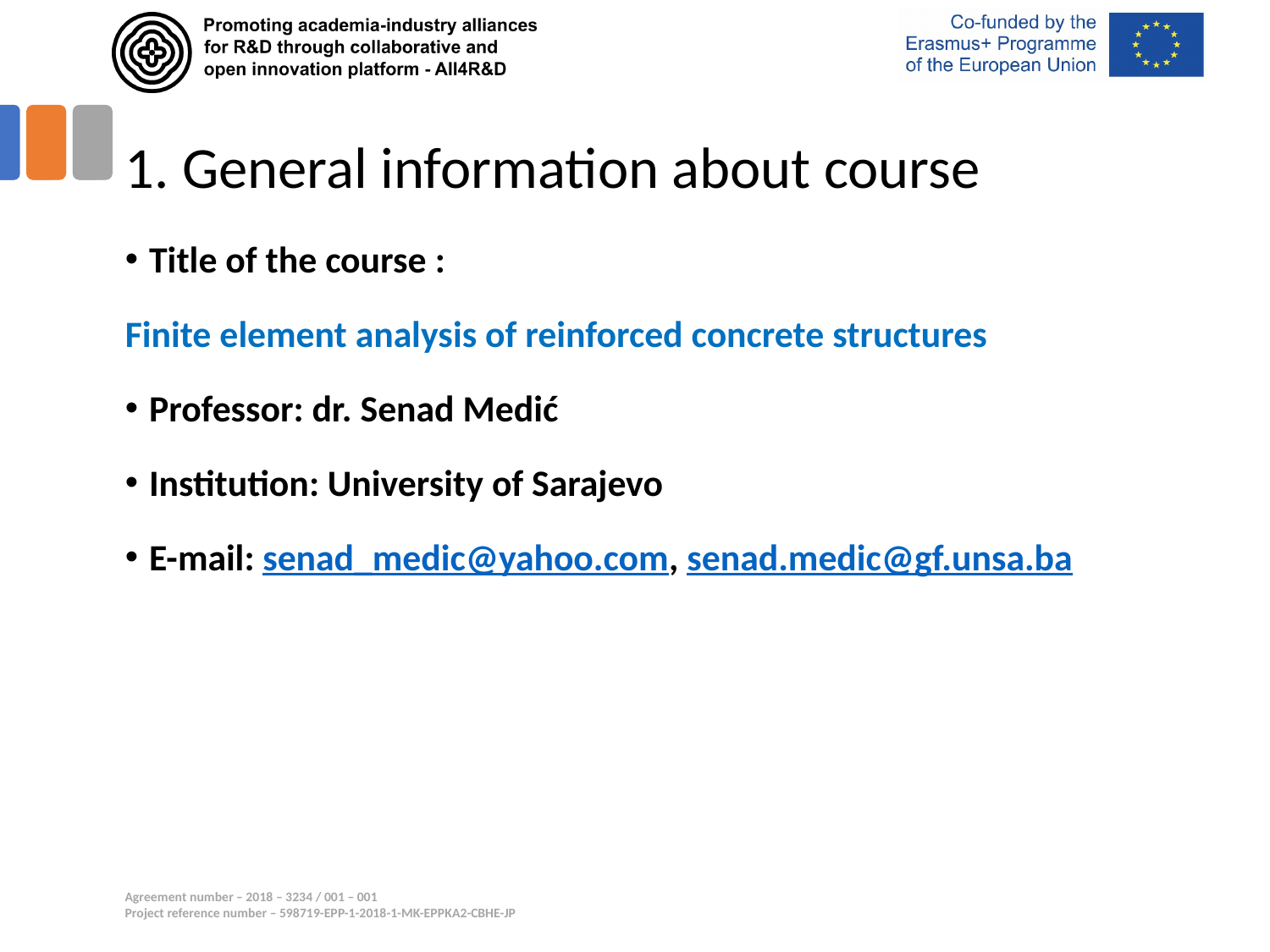

# 1. General information about course
Title of the course :
Finite element analysis of reinforced concrete structures
Professor: dr. Senad Medić
Institution: University of Sarajevo
E-mail: senad_medic@yahoo.com, senad.medic@gf.unsa.ba